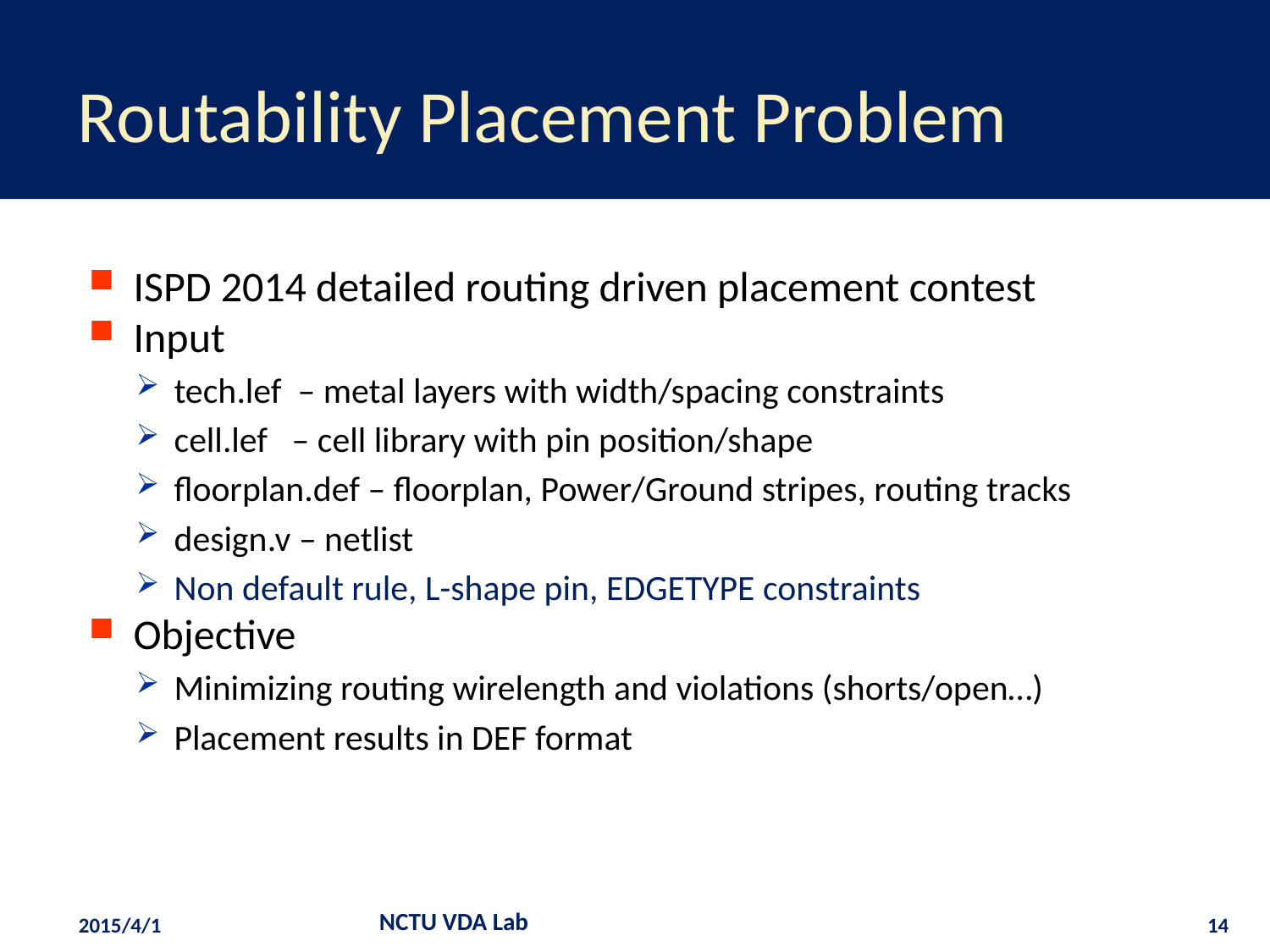

# Routability Placement Problem
ISPD 2014 detailed routing driven placement contest
Input
tech.lef  – metal layers with width/spacing constraints
cell.lef   – cell library with pin position/shape
floorplan.def – floorplan, Power/Ground stripes, routing tracks
design.v – netlist
Non default rule, L-shape pin, EDGETYPE constraints
Objective
Minimizing routing wirelength and violations (shorts/open…)
Placement results in DEF format
2015/4/1
NCTU VDA Lab
14